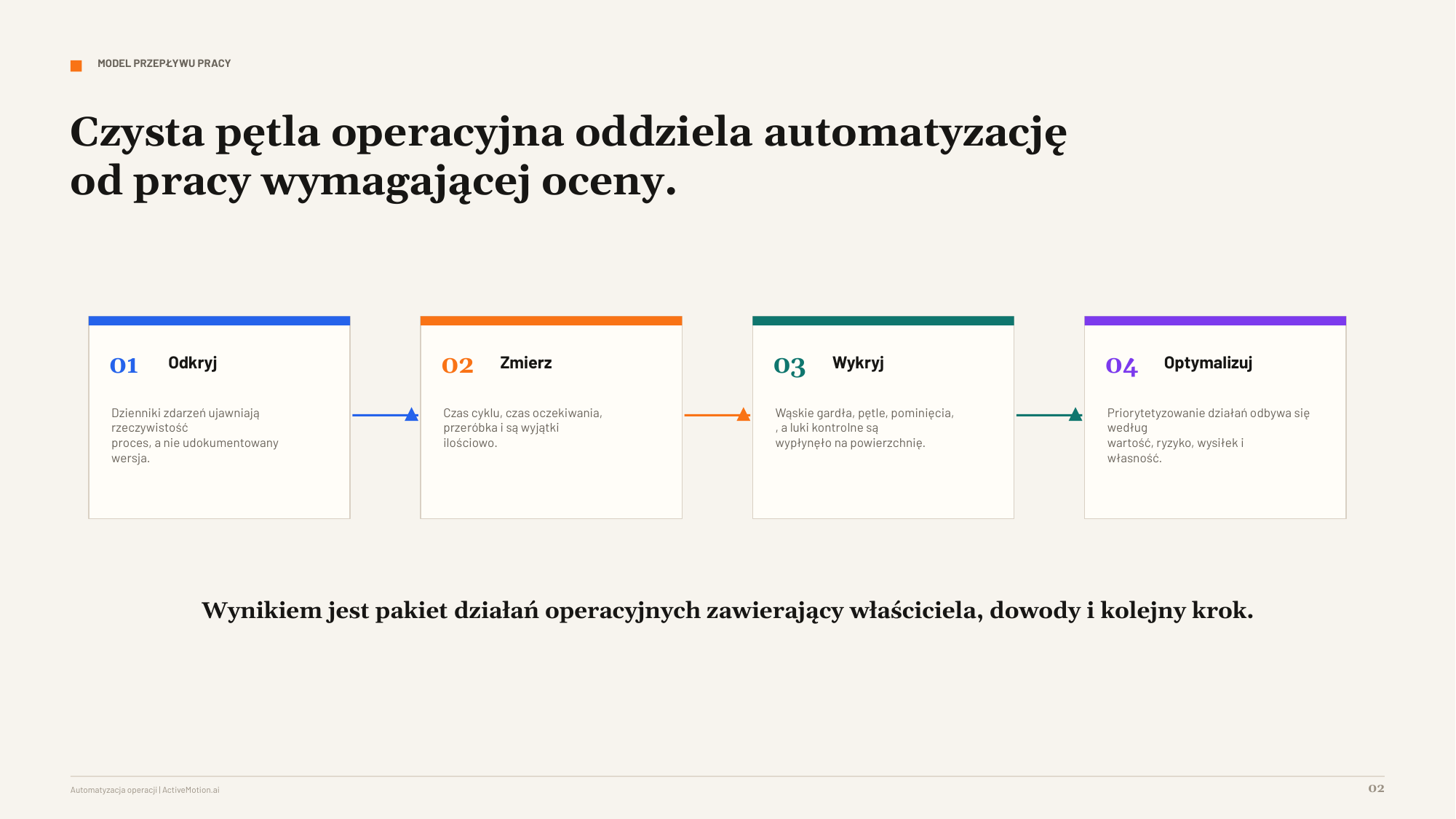

MODEL PRZEPŁYWU PRACY

Czysta pętla operacyjna oddziela automatyzację od pracy wymagającej oceny.

01
02
03
04
Odkryj
Zmierz
Wykryj
Optymalizuj
Dzienniki zdarzeń ujawniają rzeczywistość
proces, a nie udokumentowany
wersja.
Czas cyklu, czas oczekiwania,
przeróbka i są wyjątki
ilościowo.
Wąskie gardła, pętle, pominięcia,
, a luki kontrolne są
wypłynęło na powierzchnię.
Priorytetyzowanie działań odbywa się według
wartość, ryzyko, wysiłek i
własność.

Wynikiem jest pakiet działań operacyjnych zawierający właściciela, dowody i kolejny krok.

02
Automatyzacja operacji | ActiveMotion.ai